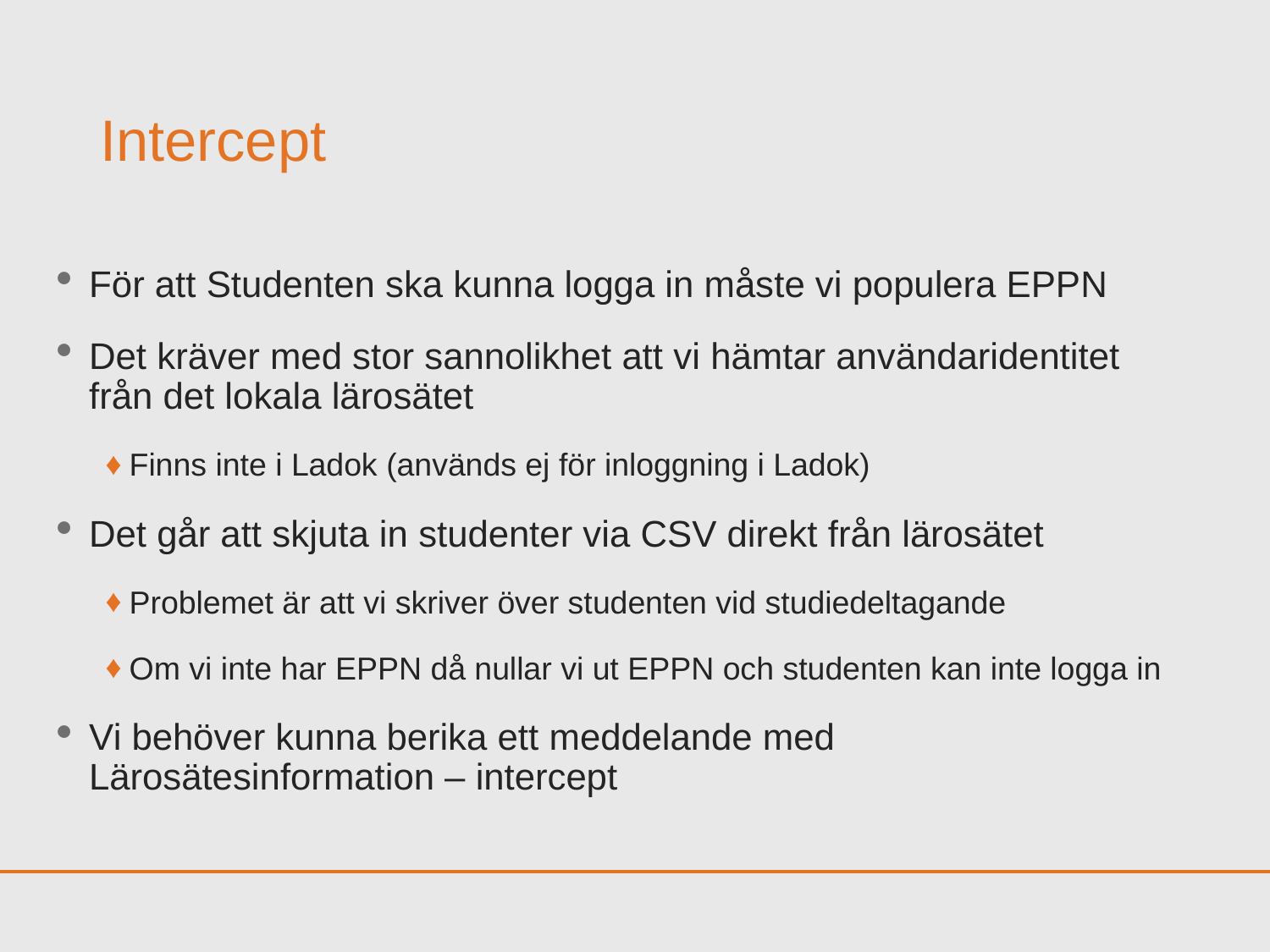

# Intercept
För att Studenten ska kunna logga in måste vi populera EPPN
Det kräver med stor sannolikhet att vi hämtar användaridentitet från det lokala lärosätet
Finns inte i Ladok (används ej för inloggning i Ladok)
Det går att skjuta in studenter via CSV direkt från lärosätet
Problemet är att vi skriver över studenten vid studiedeltagande
Om vi inte har EPPN då nullar vi ut EPPN och studenten kan inte logga in
Vi behöver kunna berika ett meddelande med Lärosätesinformation – intercept